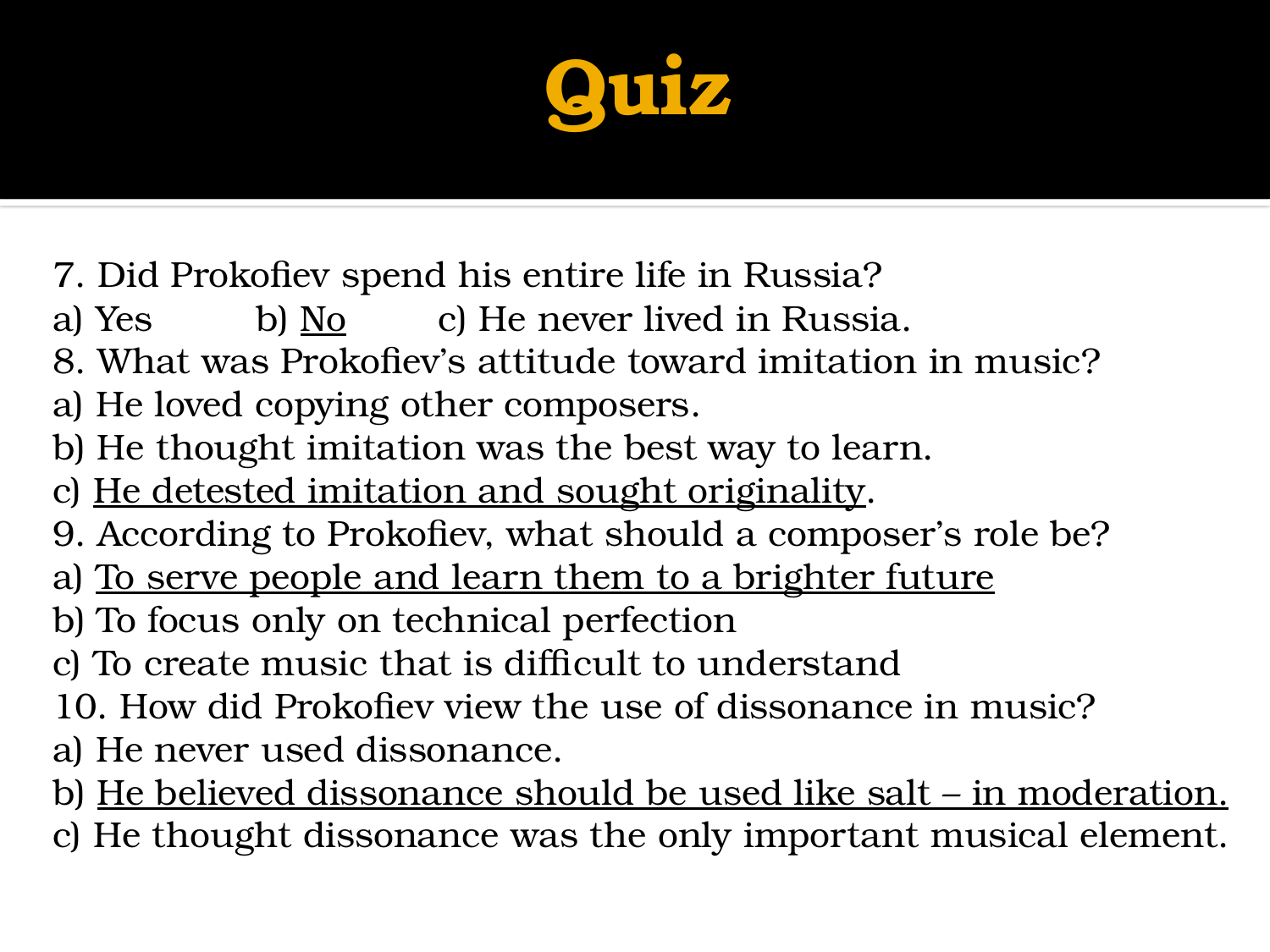

# Quiz

7. Did Prokofiev spend his entire life in Russia?
a) Yes         b) No        c) He never lived in Russia.
8. What was Prokofiev’s attitude toward imitation in music?
a) He loved copying other composers.
b) He thought imitation was the best way to learn.
c) He detested imitation and sought originality.
9. According to Prokofiev, what should a composer’s role be?
a) To serve people and learn them to a brighter future
b) To focus only on technical perfection
c) To create music that is difficult to understand
10. How did Prokofiev view the use of dissonance in music?
a) He never used dissonance.
b) He believed dissonance should be used like salt – in moderation.
c) He thought dissonance was the only important musical element.